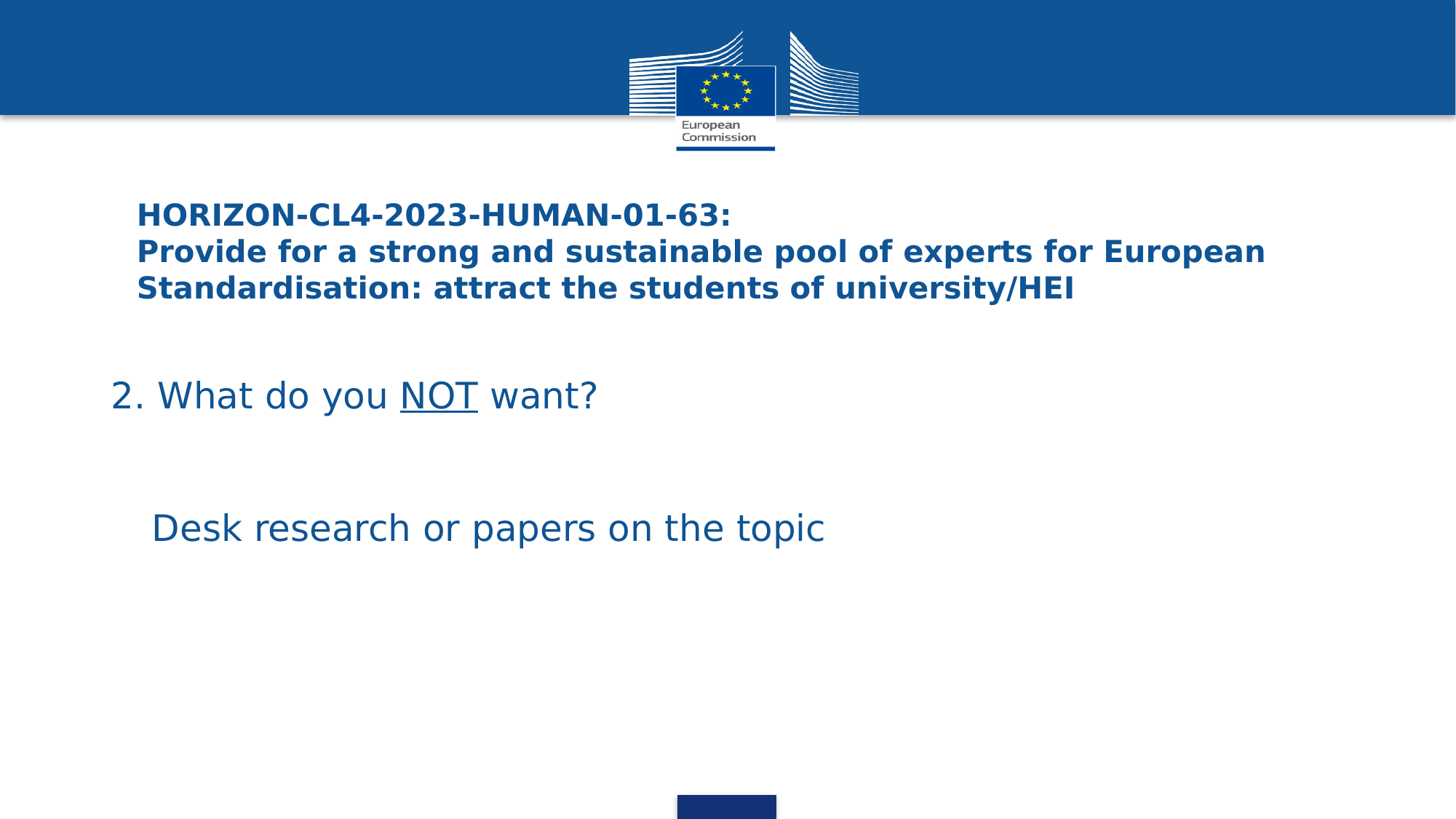

HORIZON-CL4-2023-HUMAN-01-63:
Provide for a strong and sustainable pool of experts for European Standardisation: attract the students of university/HEI
2. What do you NOT want?

Desk research or papers on the topic